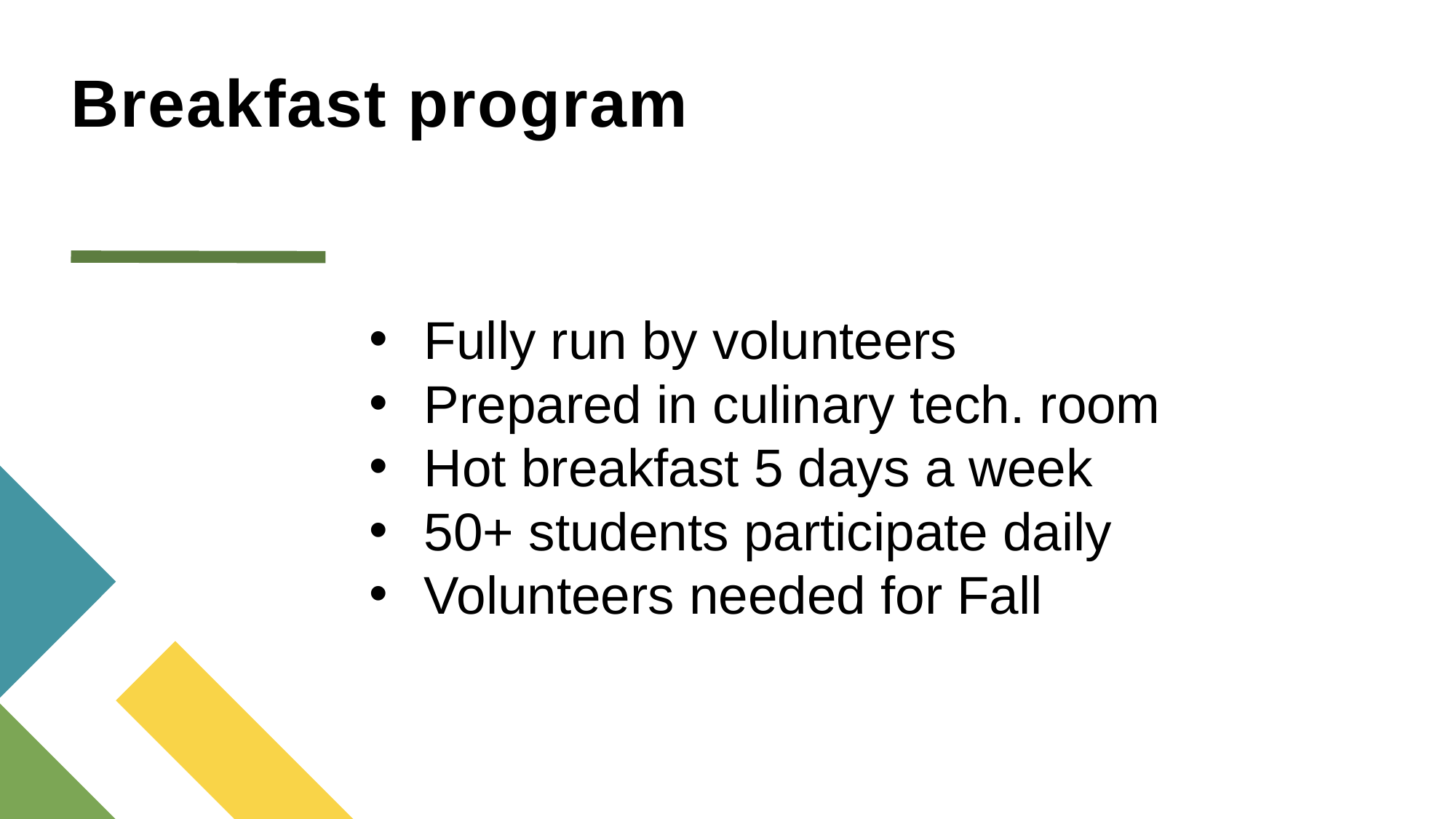

# Breakfast program

Fully run by volunteers
Prepared in culinary tech. room
Hot breakfast 5 days a week
50+ students participate daily
Volunteers needed for Fall